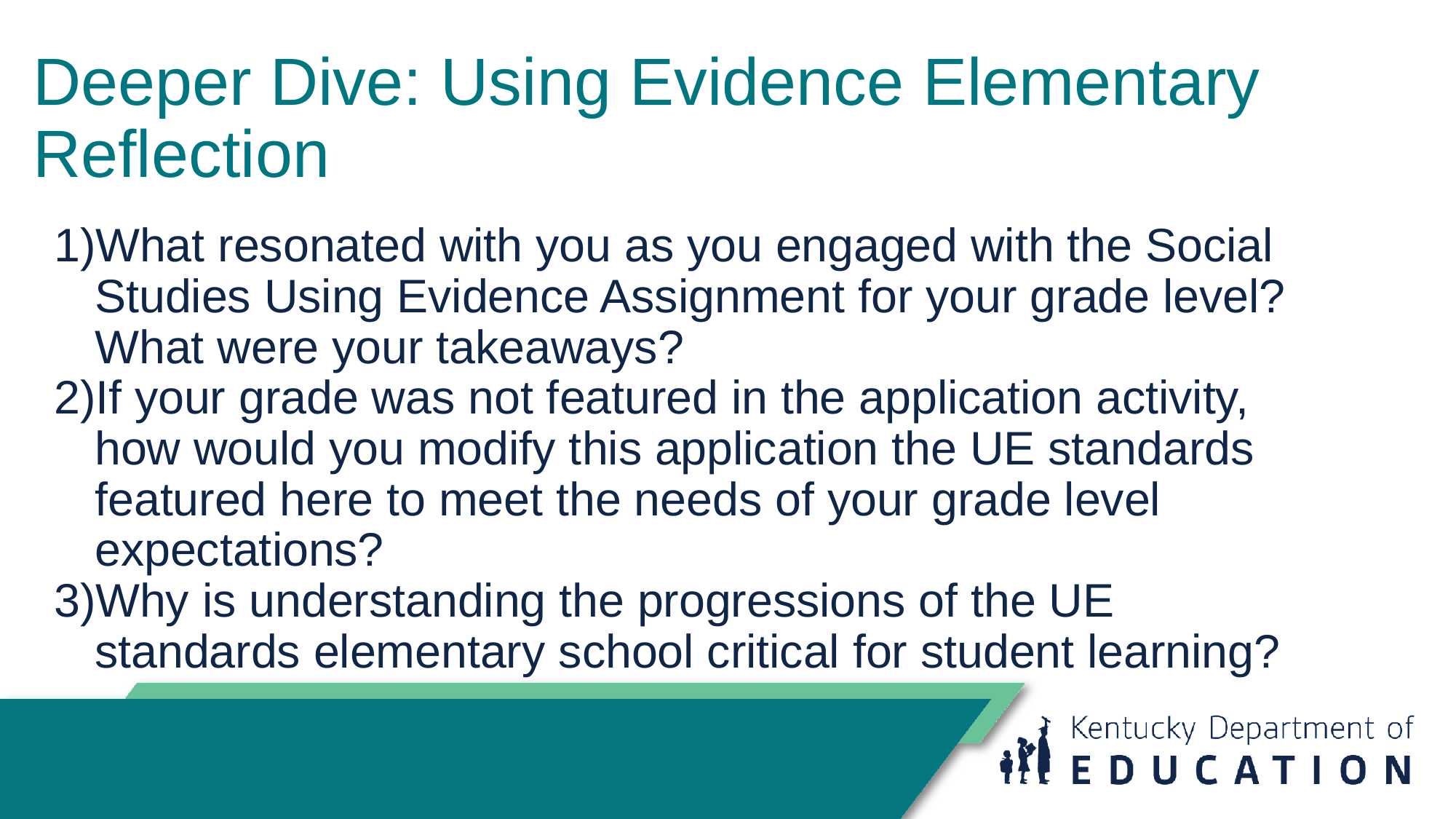

# Deeper Dive: Using Evidence Elementary Reflection

What resonated with you as you engaged with the Social Studies Using Evidence Assignment for your grade level? What were your takeaways?
If your grade was not featured in the application activity, how would you modify this application the UE standards featured here to meet the needs of your grade level expectations?
Why is understanding the progressions of the UE standards elementary school critical for student learning?